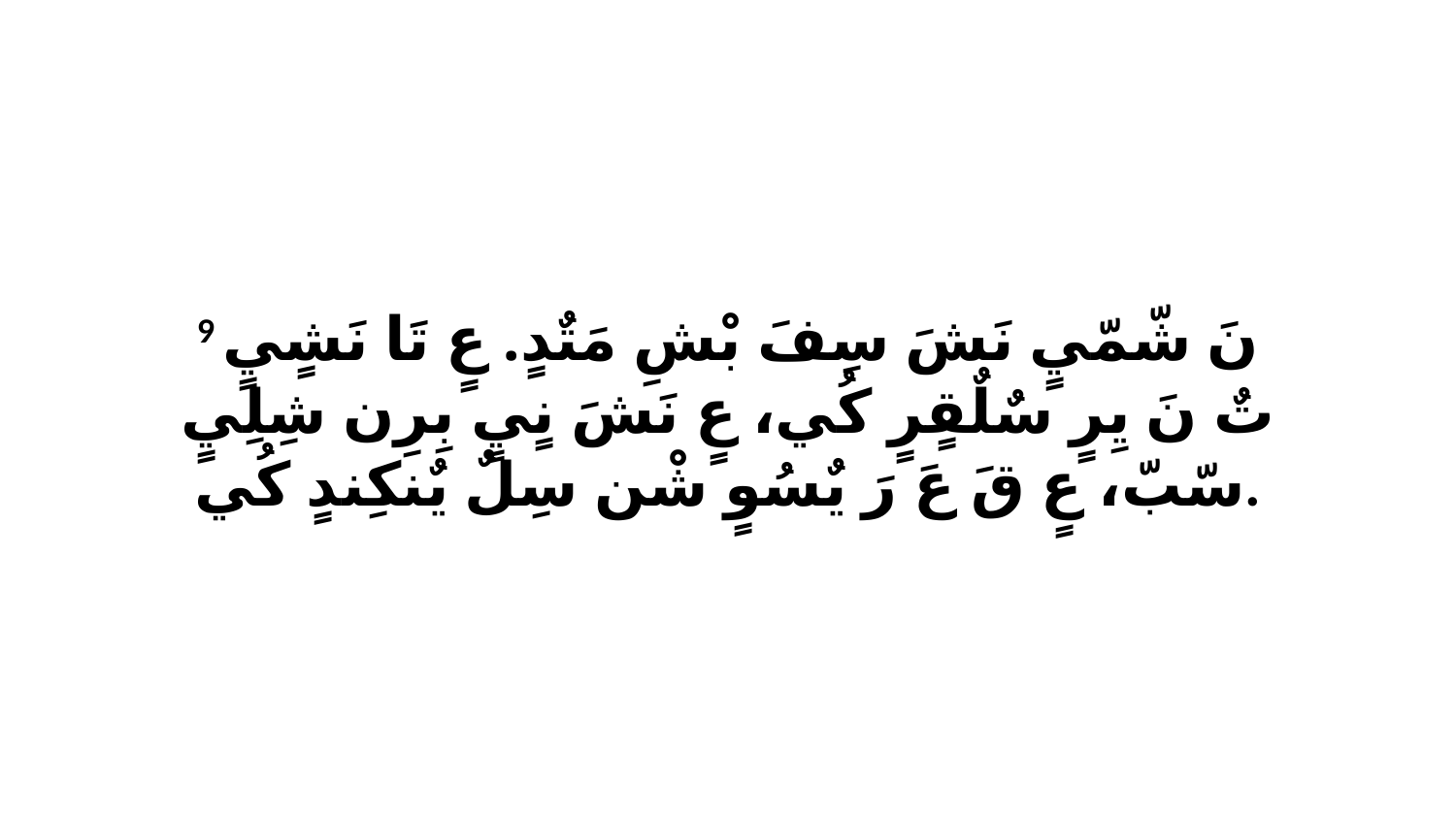

9 نَ شّمّيٍ نَشَ سِفَ بْشِ مَتٌدٍ. عٍ تَا نَشٍيٍ تٌ نَ يِرٍ سٌلٌقٍرٍ كُي، عٍ نَشَ نٍيٍ بِرِن شِلِيٍ سّبّ، عٍ قَ عَ رَ يٌسُوٍ شْن سِلٌ يٌنكِندٍ كُي.